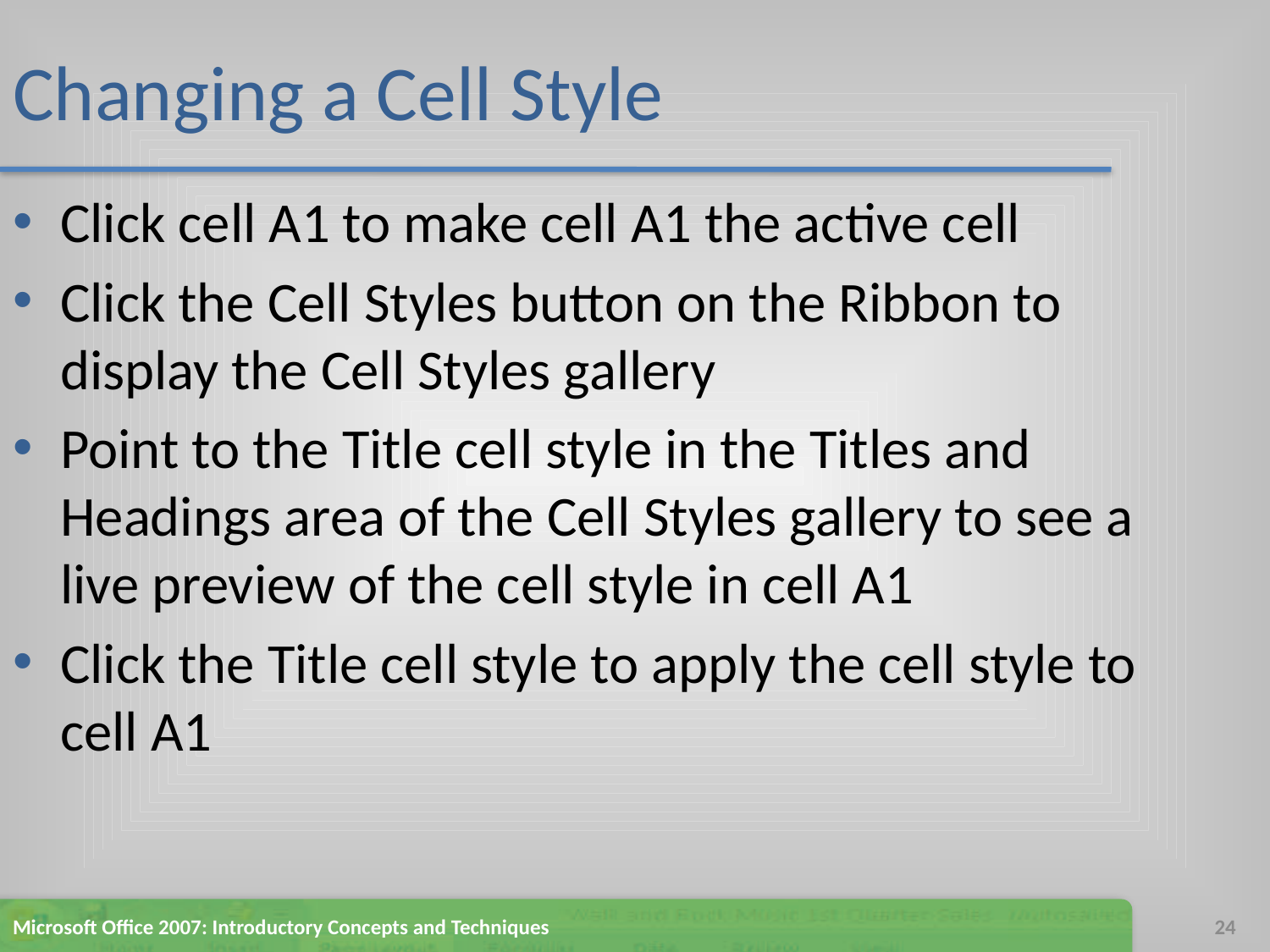

# Changing a Cell Style
Click cell A1 to make cell A1 the active cell
Click the Cell Styles button on the Ribbon to display the Cell Styles gallery
Point to the Title cell style in the Titles and Headings area of the Cell Styles gallery to see a live preview of the cell style in cell A1
Click the Title cell style to apply the cell style to cell A1
Microsoft Office 2007: Introductory Concepts and Techniques
24